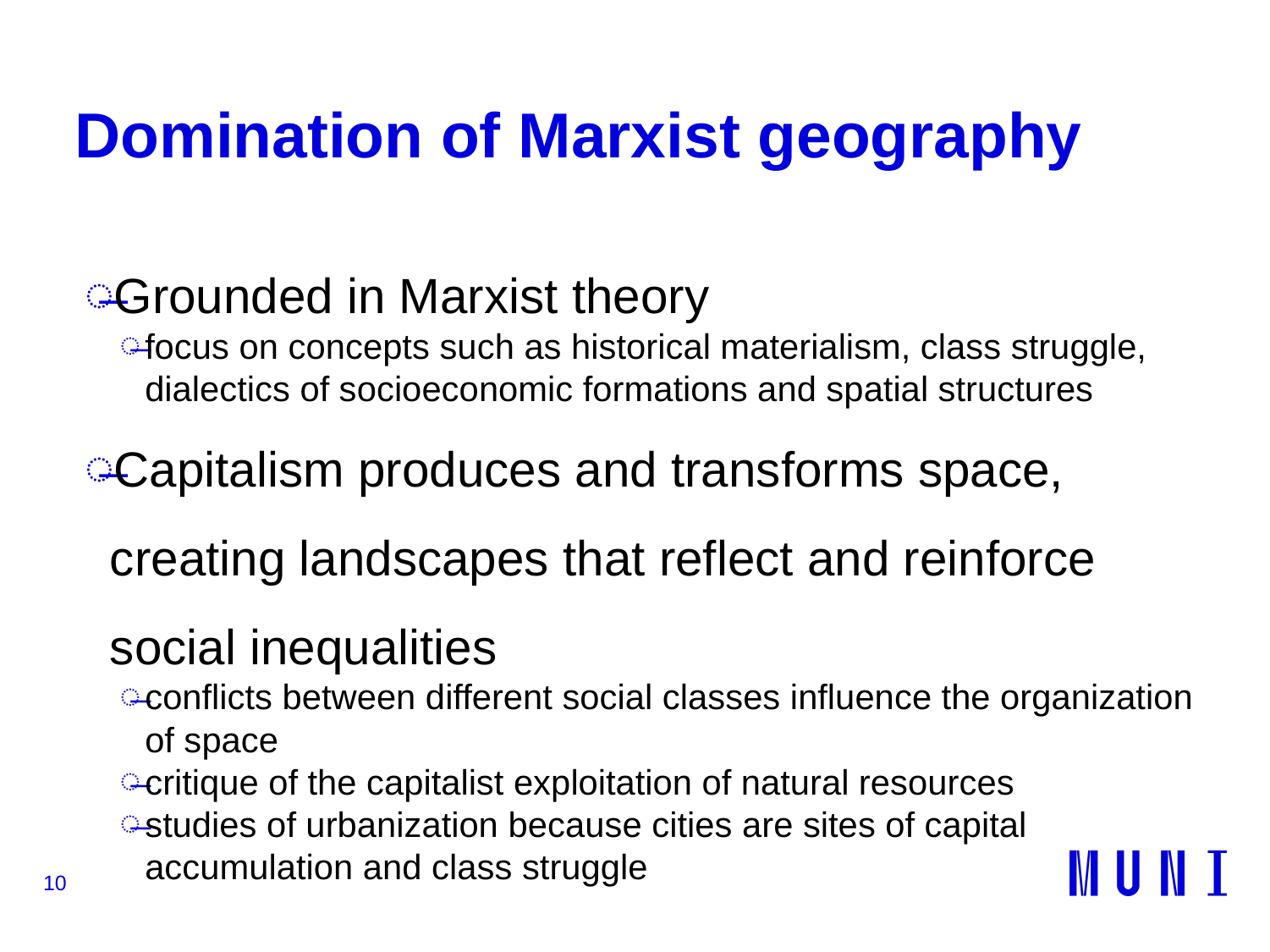

# Domination of Marxist geography
Grounded in Marxist theory
focus on concepts such as historical materialism, class struggle, dialectics of socioeconomic formations and spatial structures
Capitalism produces and transforms space, creating landscapes that reflect and reinforce social inequalities
conflicts between different social classes influence the organization of space
critique of the capitalist exploitation of natural resources
studies of urbanization because cities are sites of capital accumulation and class struggle
10